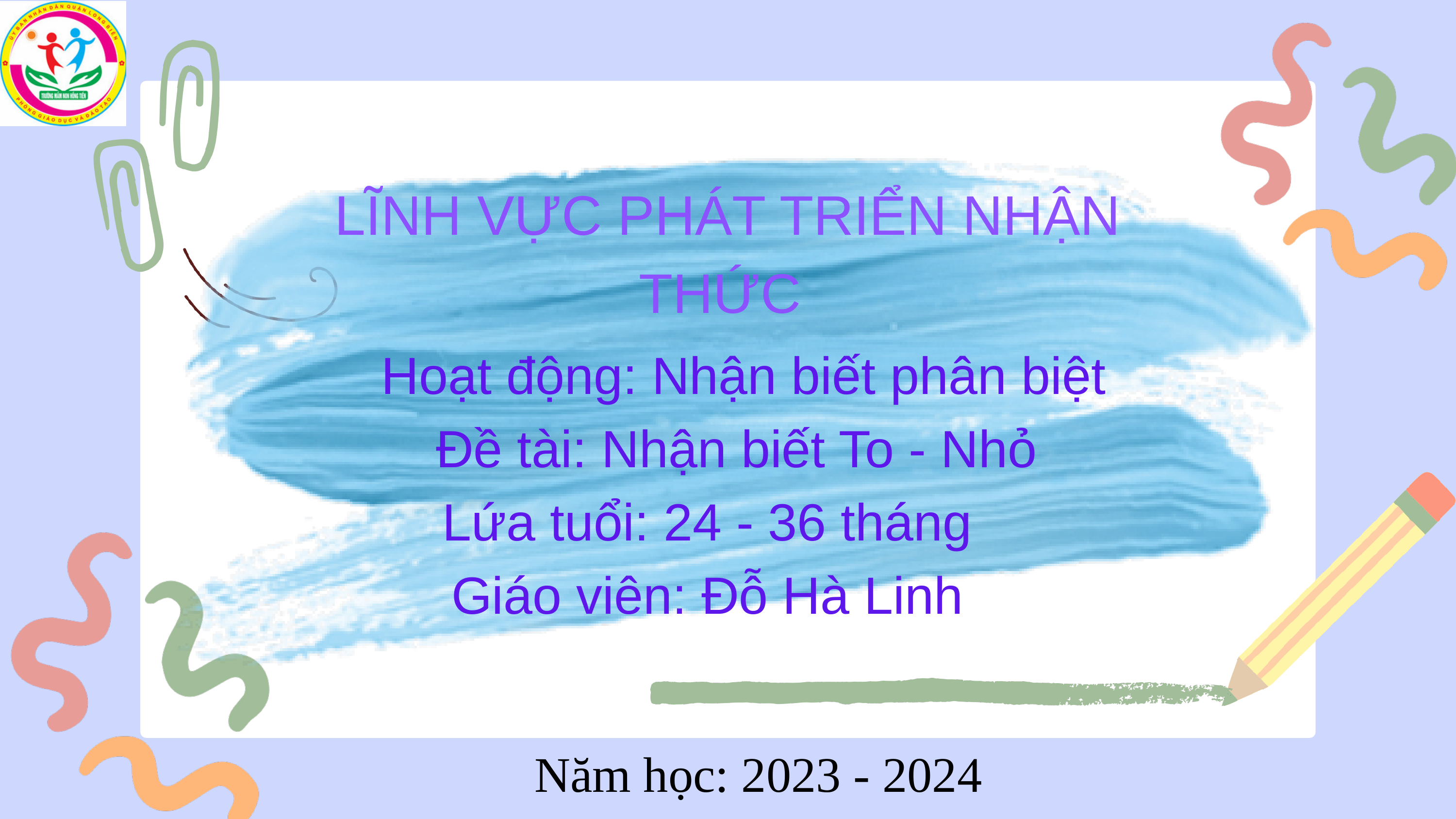

LĨNH VỰC PHÁT TRIỂN NHẬN THỨC

     Hoạt động: Nhận biết phân biệt
    Đề tài: Nhận biết To - Nhỏ
Lứa tuổi: 24 - 36 tháng
Giáo viên: Đỗ Hà Linh

Năm học: 2023 - 2024